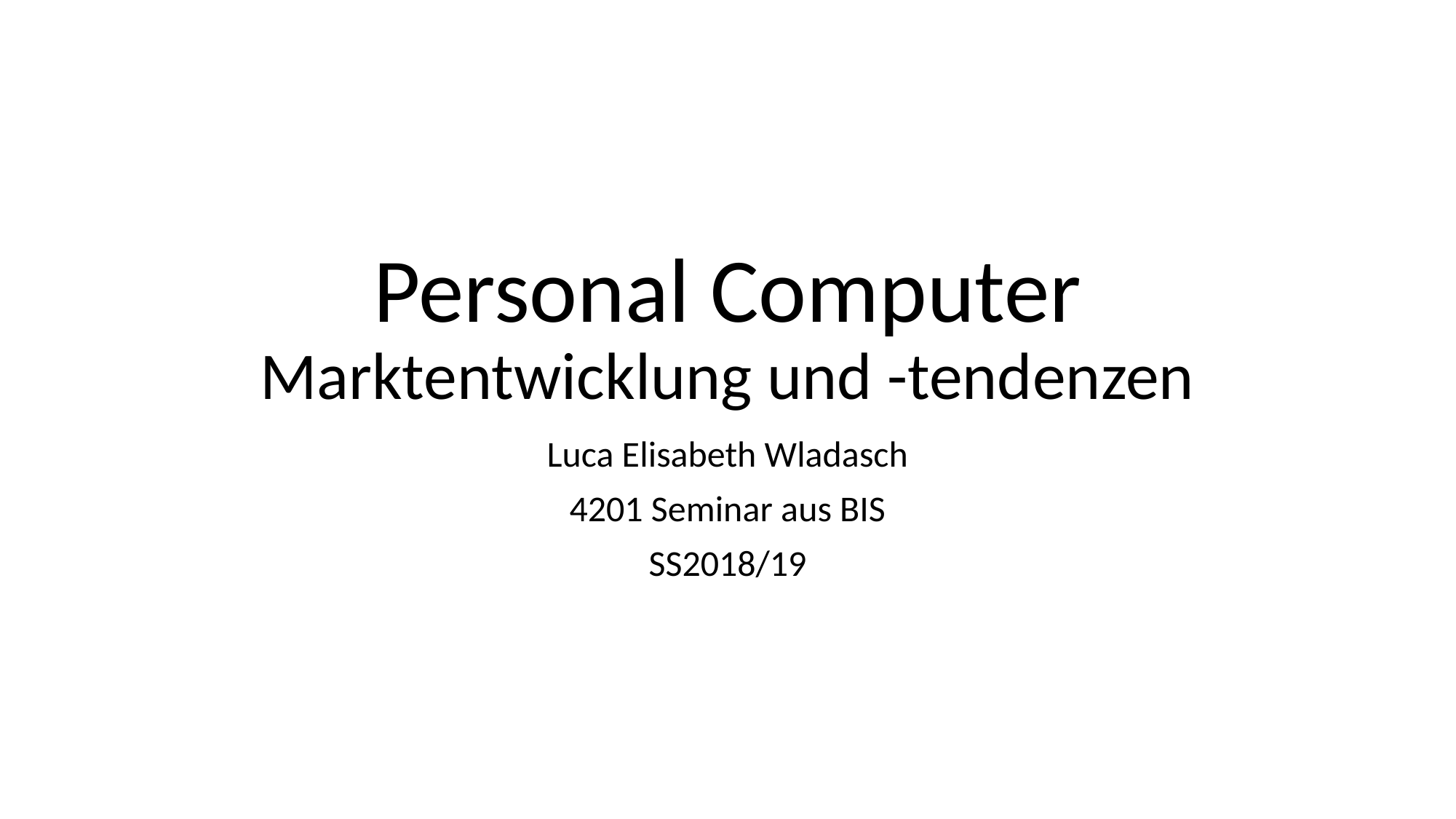

# Personal Computer Marktentwicklung und -tendenzen
Luca Elisabeth Wladasch
4201 Seminar aus BIS
SS2018/19